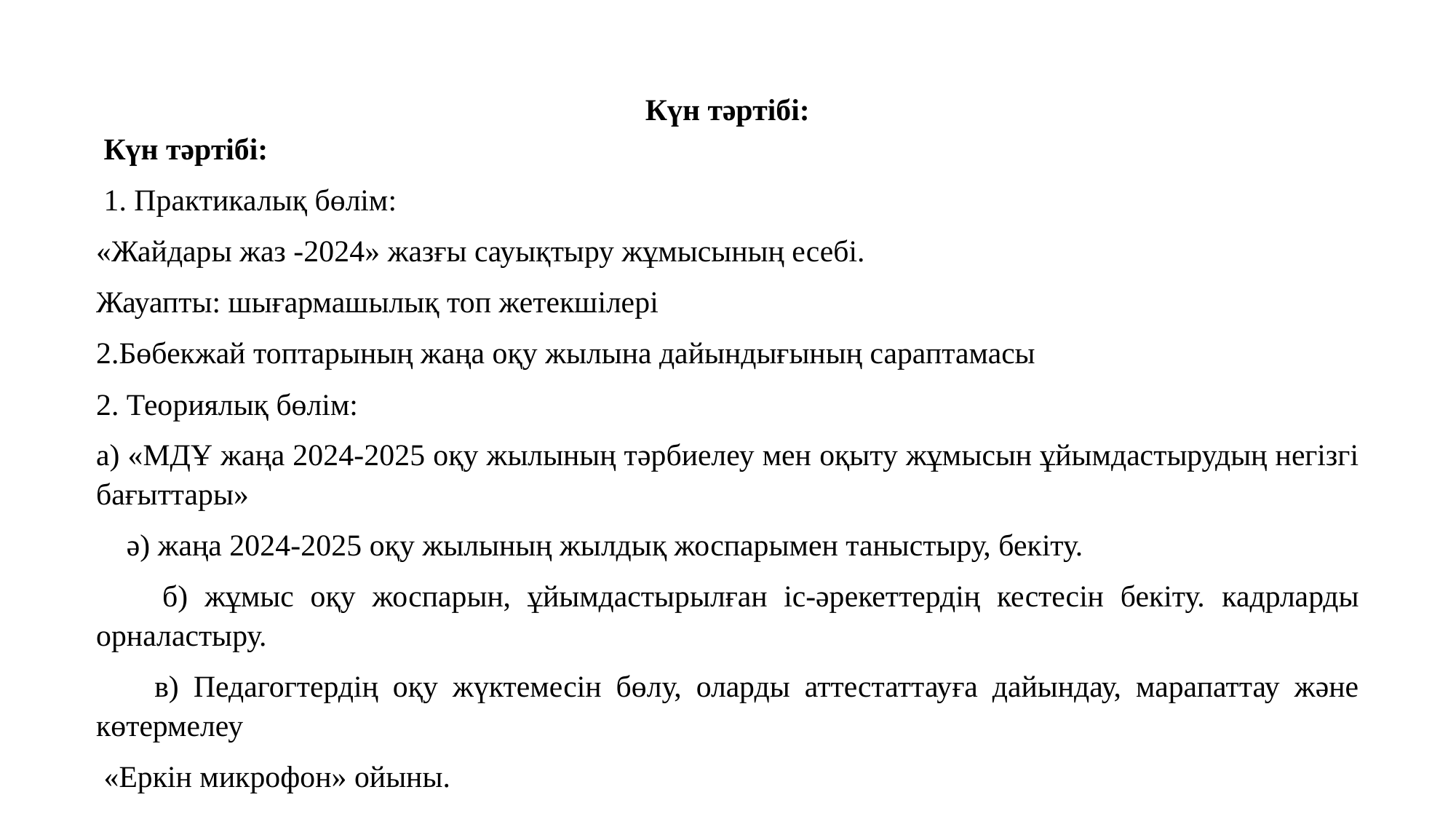

Күн тәртібі:
 Күн тәртібі:
 1. Практикалық бөлім:
«Жайдары жаз -2024» жазғы сауықтыру жұмысының есебі.
Жауапты: шығармашылық топ жетекшілері
2.Бөбекжай топтарының жаңа оқу жылына дайындығының сараптамасы
2. Теориялық бөлім:
а) «МДҰ жаңа 2024-2025 оқу жылының тәрбиелеу мен оқыту жұмысын ұйымдастырудың негізгі бағыттары»
    ә) жаңа 2024-2025 оқу жылының жылдық жоспарымен таныстыру, бекіту.
    б) жұмыс оқу жоспарын, ұйымдастырылған іс-әрекеттердің кестесін бекіту. кадрларды орналастыру.
    в) Педагогтердің оқу жүктемесін бөлу, оларды аттестаттауға дайындау, марапаттау және көтермелеу
 «Еркін микрофон» ойыны.